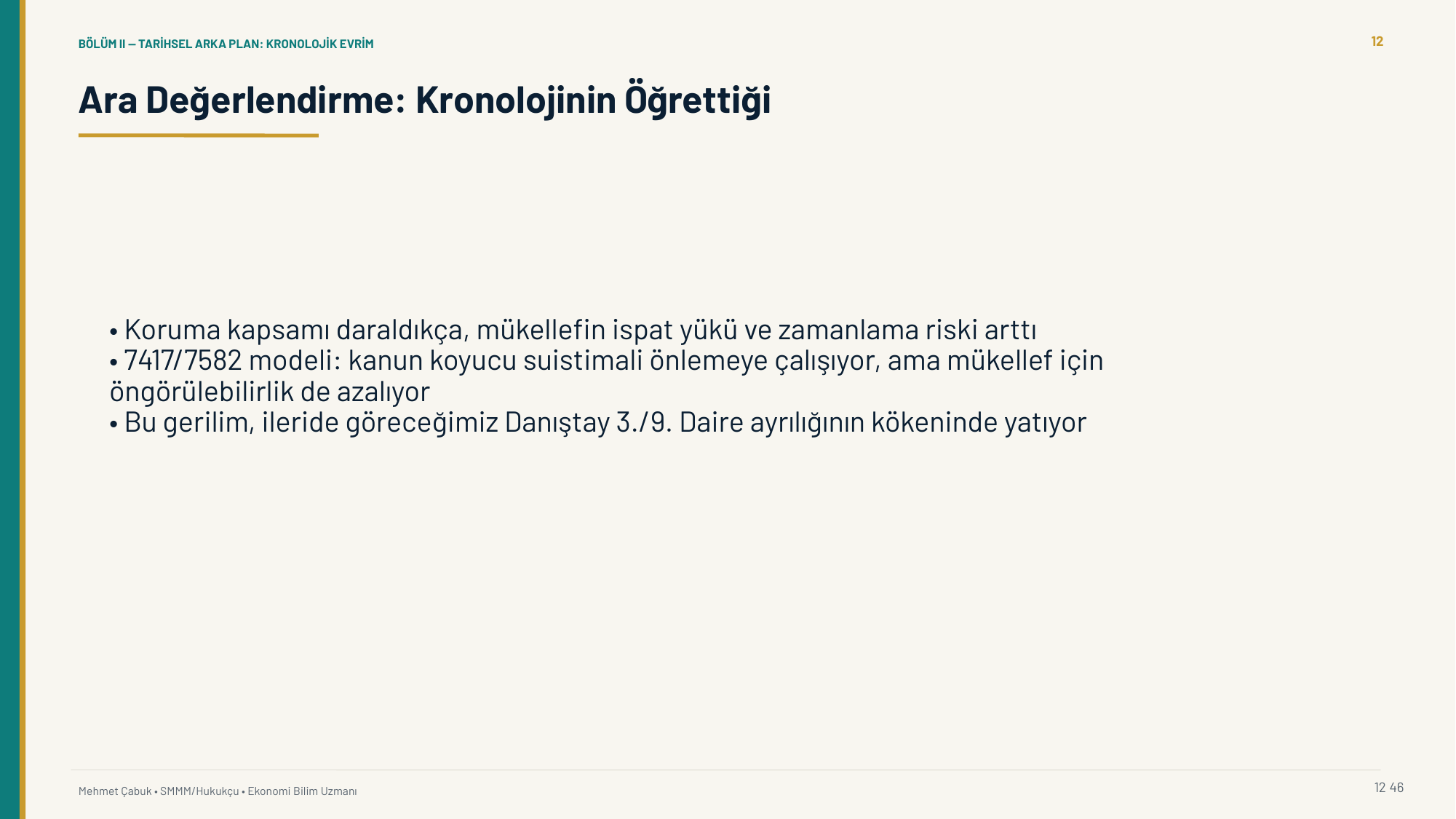

12
BÖLÜM II — TARİHSEL ARKA PLAN: KRONOLOJİK EVRİM
Ara Değerlendirme: Kronolojinin Öğrettiği

• Koruma kapsamı daraldıkça, mükellefin ispat yükü ve zamanlama riski arttı
• 7417/7582 modeli: kanun koyucu suistimali önlemeye çalışıyor, ama mükellef için öngörülebilirlik de azalıyor
• Bu gerilim, ileride göreceğimiz Danıştay 3./9. Daire ayrılığının kökeninde yatıyor

12
46
Mehmet Çabuk • SMMM/Hukukçu • Ekonomi Bilim Uzmanı